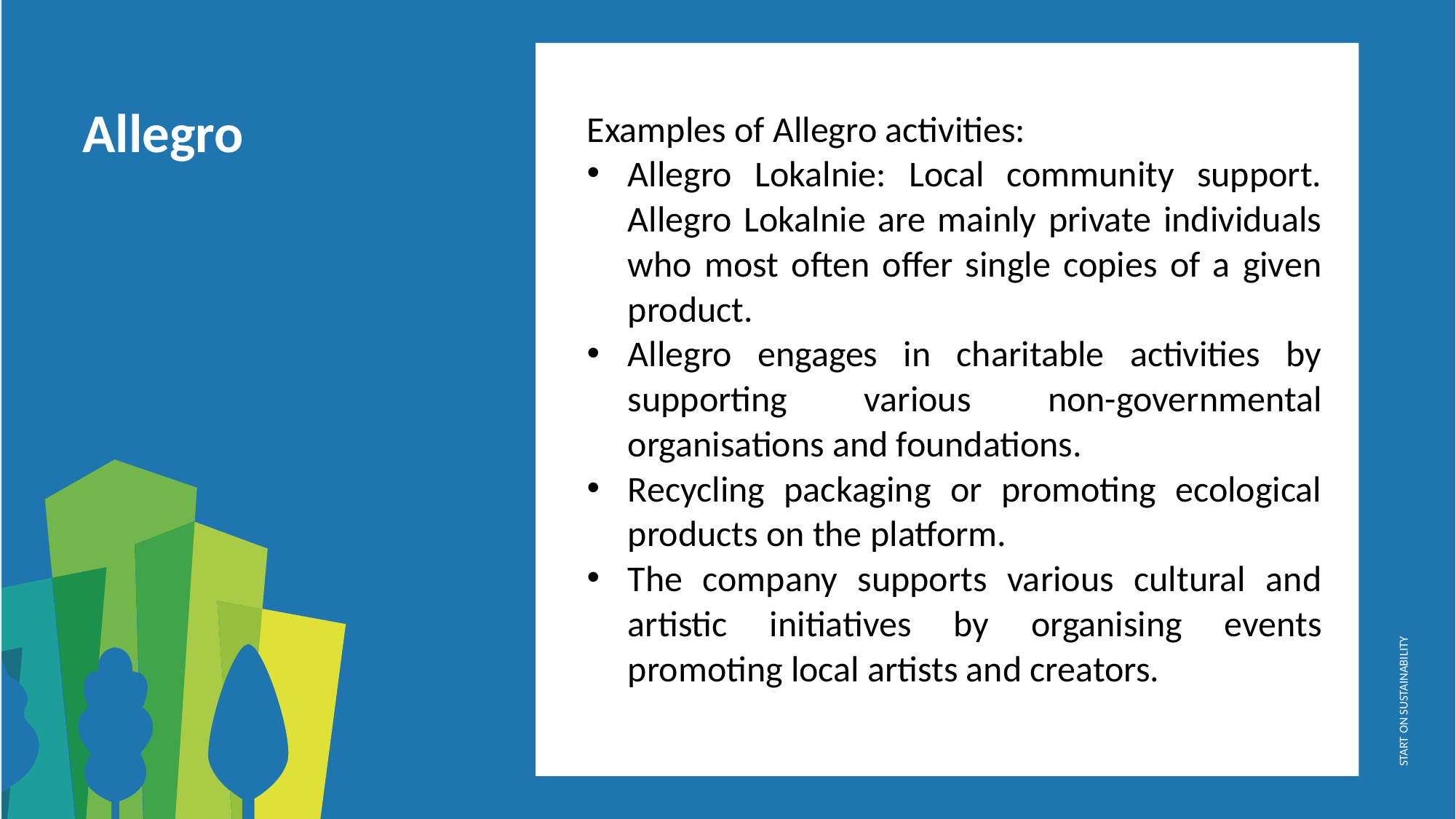

Examples of Allegro activities:
Allegro Lokalnie: Local community support. Allegro Lokalnie are mainly private individuals who most often offer single copies of a given product.
Allegro engages in charitable activities by supporting various non-governmental organisations and foundations.
Recycling packaging or promoting ecological products on the platform.
The company supports various cultural and artistic initiatives by organising events promoting local artists and creators.
Allegro